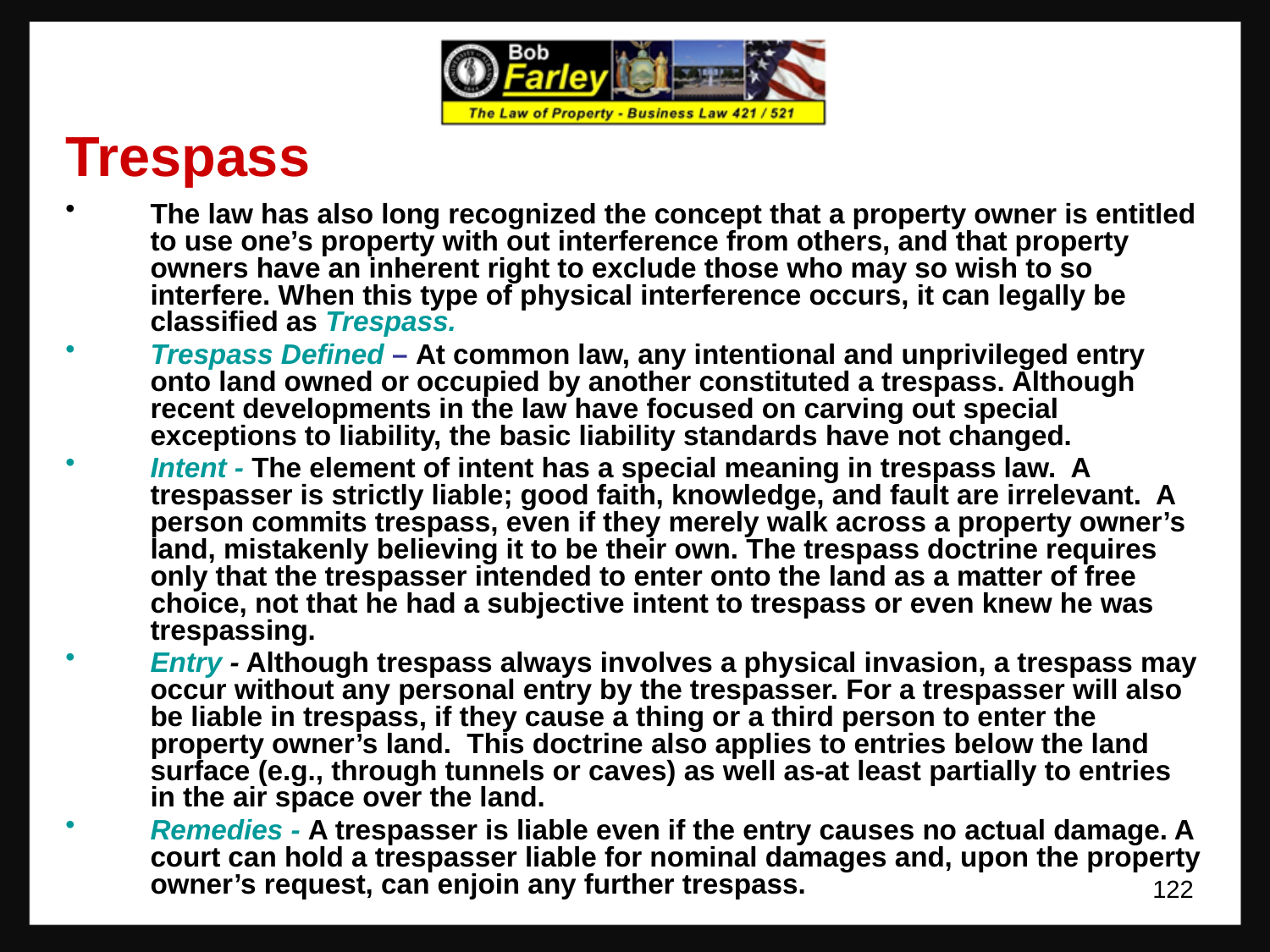

Trespass

The law has also long recognized the concept that a property owner is entitled to use one’s property with out interference from others, and that property owners have an inherent right to exclude those who may so wish to so interfere. When this type of physical interference occurs, it can legally be classified as Trespass.
Trespass Defined – At common law, any intentional and unprivileged entry onto land owned or occupied by another constituted a trespass. Although recent developments in the law have focused on carving out special exceptions to liability, the basic liability standards have not changed.
Intent - The element of intent has a special meaning in trespass law.  A trespasser is strictly liable; good faith, knowledge, and fault are irrelevant.  A person commits trespass, even if they merely walk across a property owner’s land, mistakenly believing it to be their own. The trespass doctrine requires only that the trespasser intended to enter onto the land as a matter of free choice, not that he had a subjective intent to trespass or even knew he was trespassing.
Entry - Although trespass always involves a physical invasion, a trespass may occur without any personal entry by the trespasser. For a trespasser will also be liable in trespass, if they cause a thing or a third person to enter the property owner’s land.  This doctrine also applies to entries below the land surface (e.g., through tunnels or caves) as well as-at least partially to entries in the air space over the land.
Remedies - A trespasser is liable even if the entry causes no actual damage. A court can hold a trespasser liable for nominal damages and, upon the property owner’s request, can enjoin any further trespass.
122